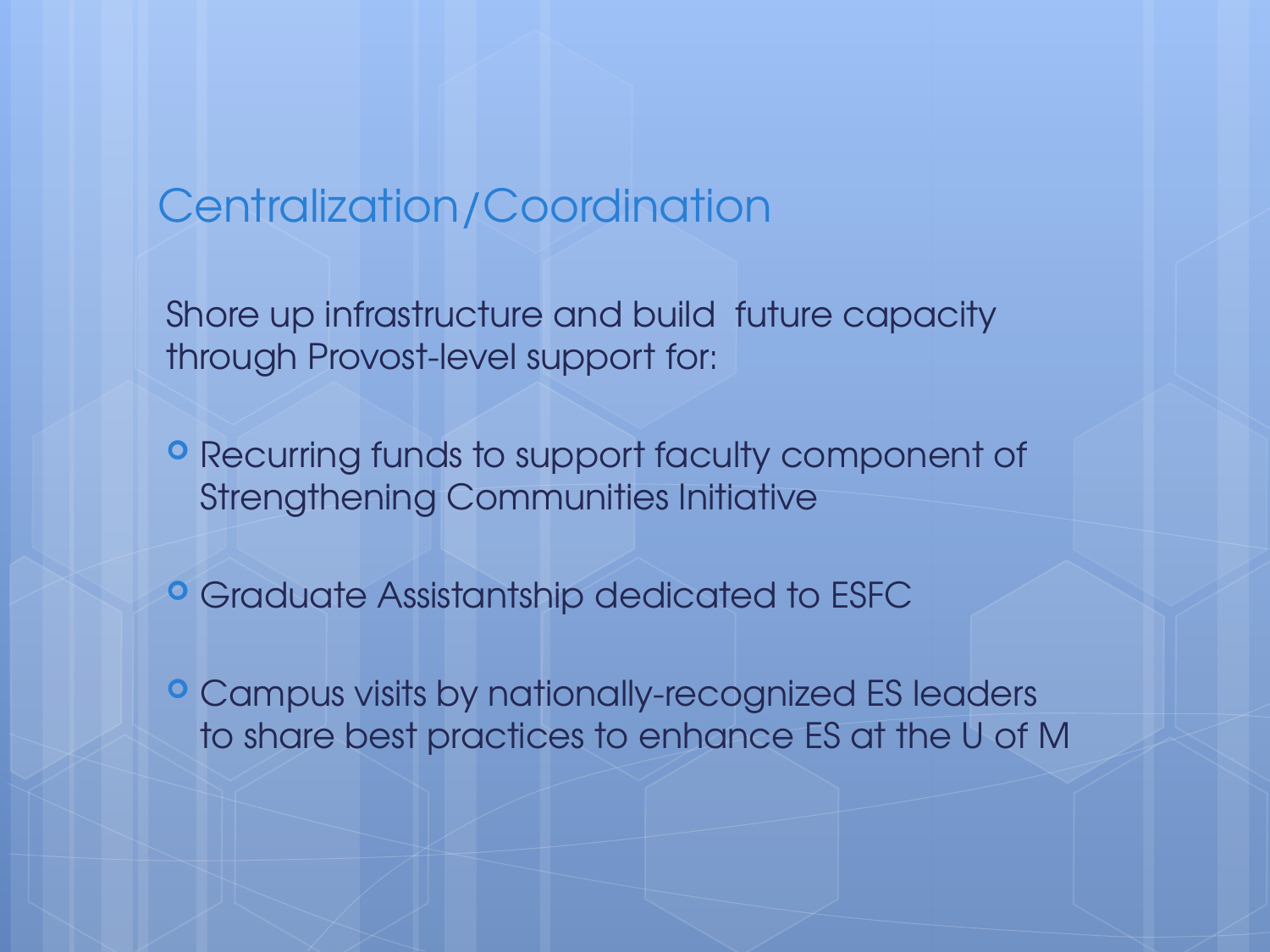

# Centralization/Coordination
Shore up infrastructure and build  future capacity through Provost-level support for:

Recurring funds to support faculty component of Strengthening Communities Initiative

Graduate Assistantship dedicated to ESFC

Campus visits by nationally-recognized ES leaders to share best practices to enhance ES at the U of M